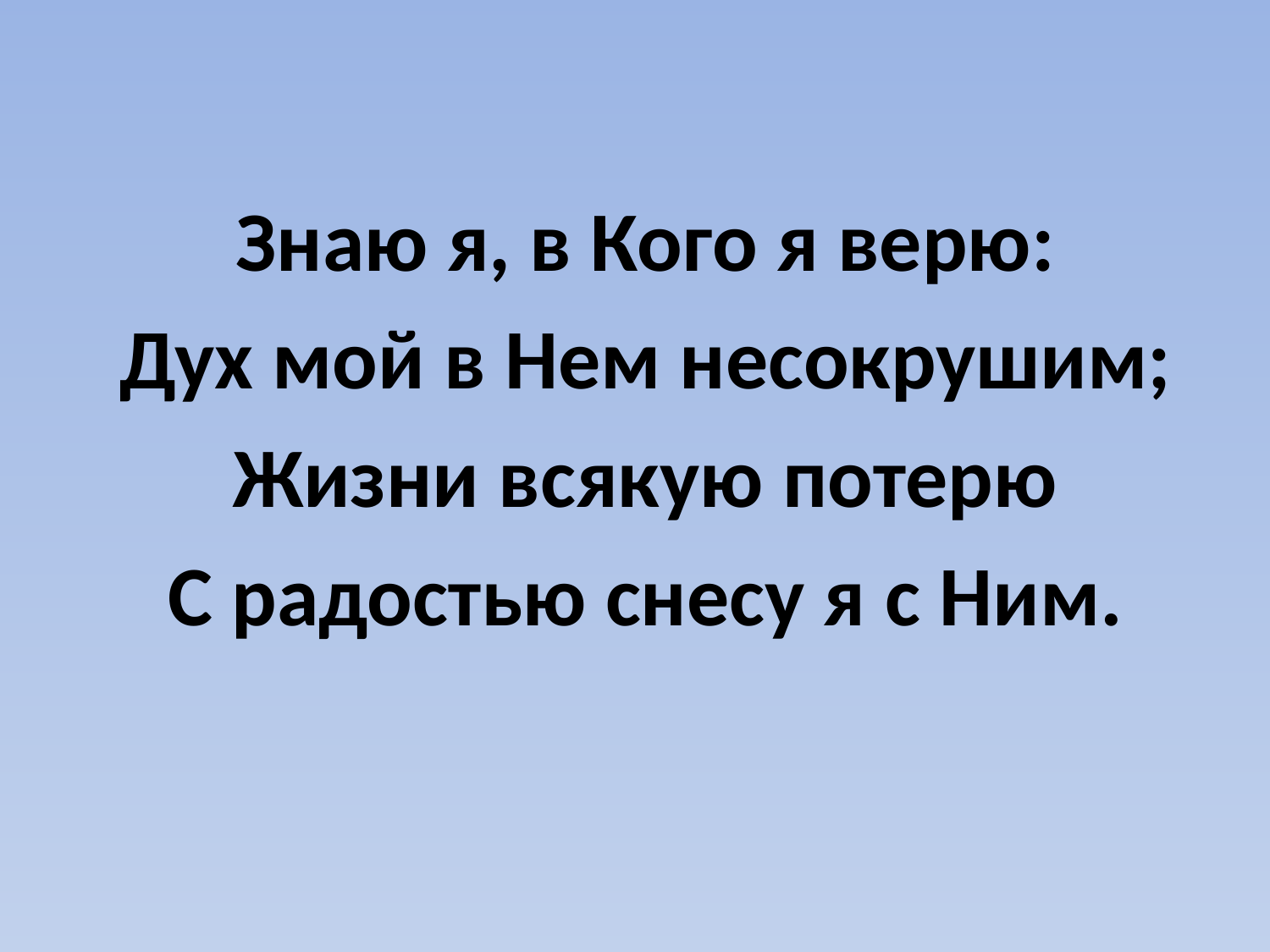

Знаю я, в Кого я верю:
Дух мой в Нем несокрушим;
Жизни всякую потерю
С радостью снесу я с Ним.